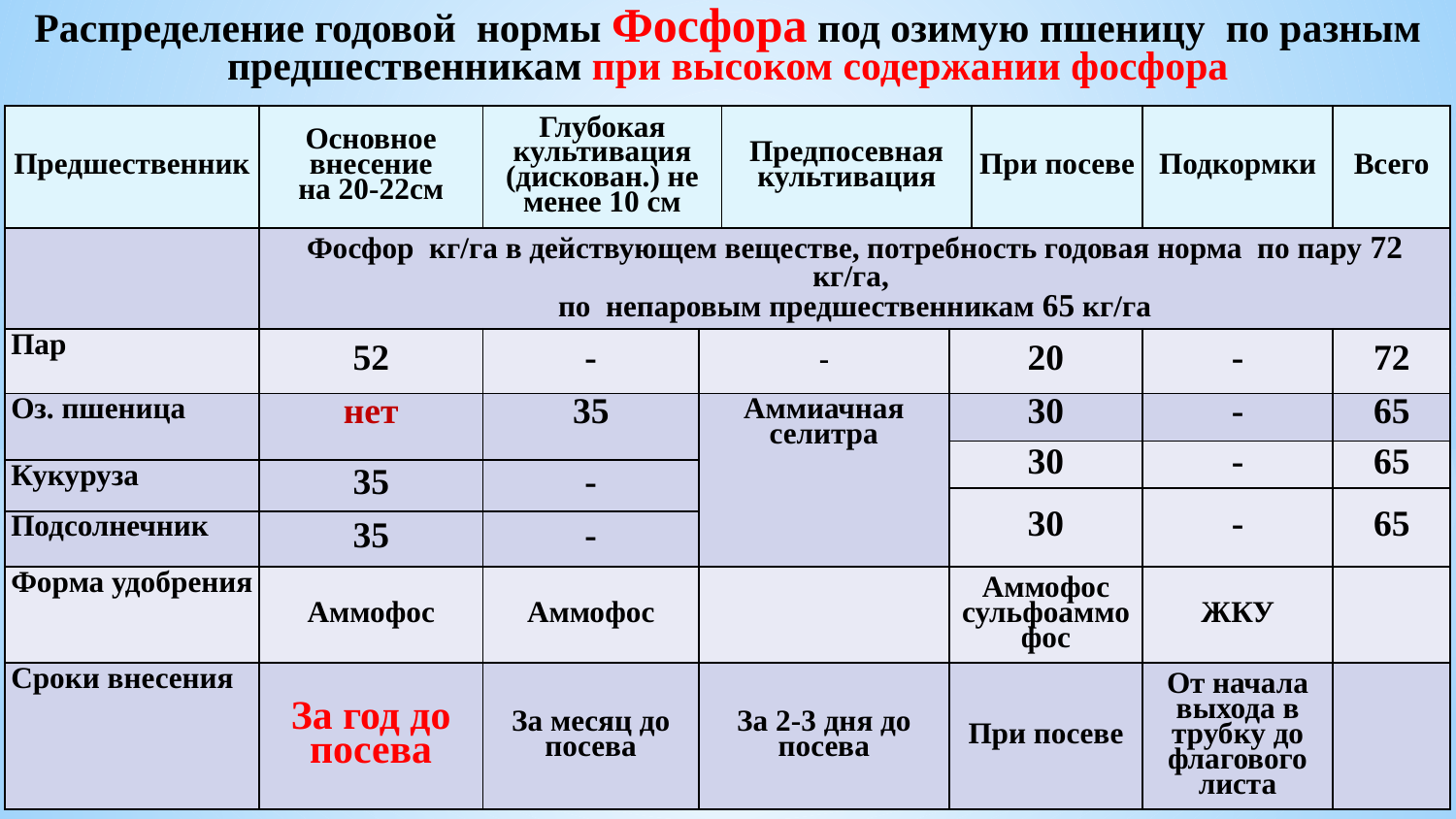

Распределение годовой  нормы Фосфора под озимую пшеницу  по разным предшественникам при высоком содержании фосфора
| Предшественник | Основное внесение на 20-22см | Глубокая культивация (дискован.) не менее 10 см |  | Предпосевная культивация |  | При посеве | Подкормки | Всего |
| --- | --- | --- | --- | --- | --- | --- | --- | --- |
|  | Фосфор кг/га в действующем веществе, потребность годовая норма по пару 72 кг/га, по непаровым предшественникам 65 кг/га |  |  |  |  |  |  |  |
| Пар | 52 | - | - |  | 20 |  | - | 72 |
| Оз. пшеница | нет | 35 | Аммиачная селитра |  | 30 |  | - | 65 |
|  |  |  |  |  | 30 |  | - | 65 |
| Кукуруза | 35 | - |  |  |  |  |  |  |
|  |  |  |  |  | 30 |  | - | 65 |
| Подсолнечник | 35 | - |  |  |  |  |  |  |
| Форма удобрения | Аммофос | Аммофос |  |  | Аммофос сульфоаммофос |  | ЖКУ |  |
| Сроки внесения | За год до посева | За месяц до посева | За 2-3 дня до посева |  | При посеве |  | От начала выхода в трубку до флагового листа |  |